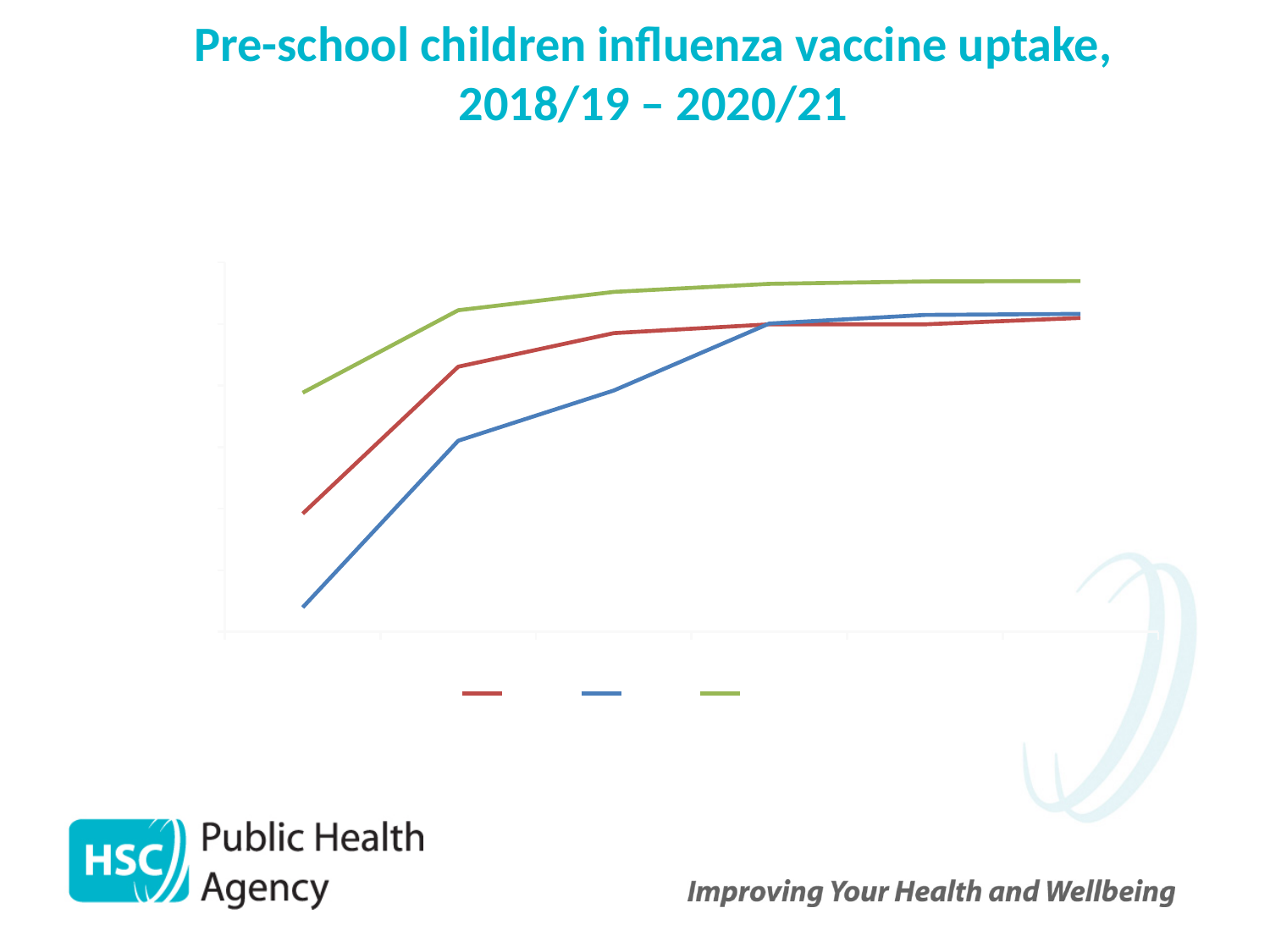

Pre-school children influenza vaccine uptake,
2018/19 – 2020/21

### Chart

| Category |  |  |  |
|---|---|---|---|
| October  | 9593.0 | 1981.0 | 19424.0 |
| November | 21532.0 | 15524.0 | 26117.0 |
| December | 24262.0 | 19602.0 | 27609.0 |
| January | 24976.0 | 25041.0 | 28261.0 |
| February | 24976.0 | 25737.0 | 28454.0 |
| March | 25495.0 | 25822.0 | 28488.0 |